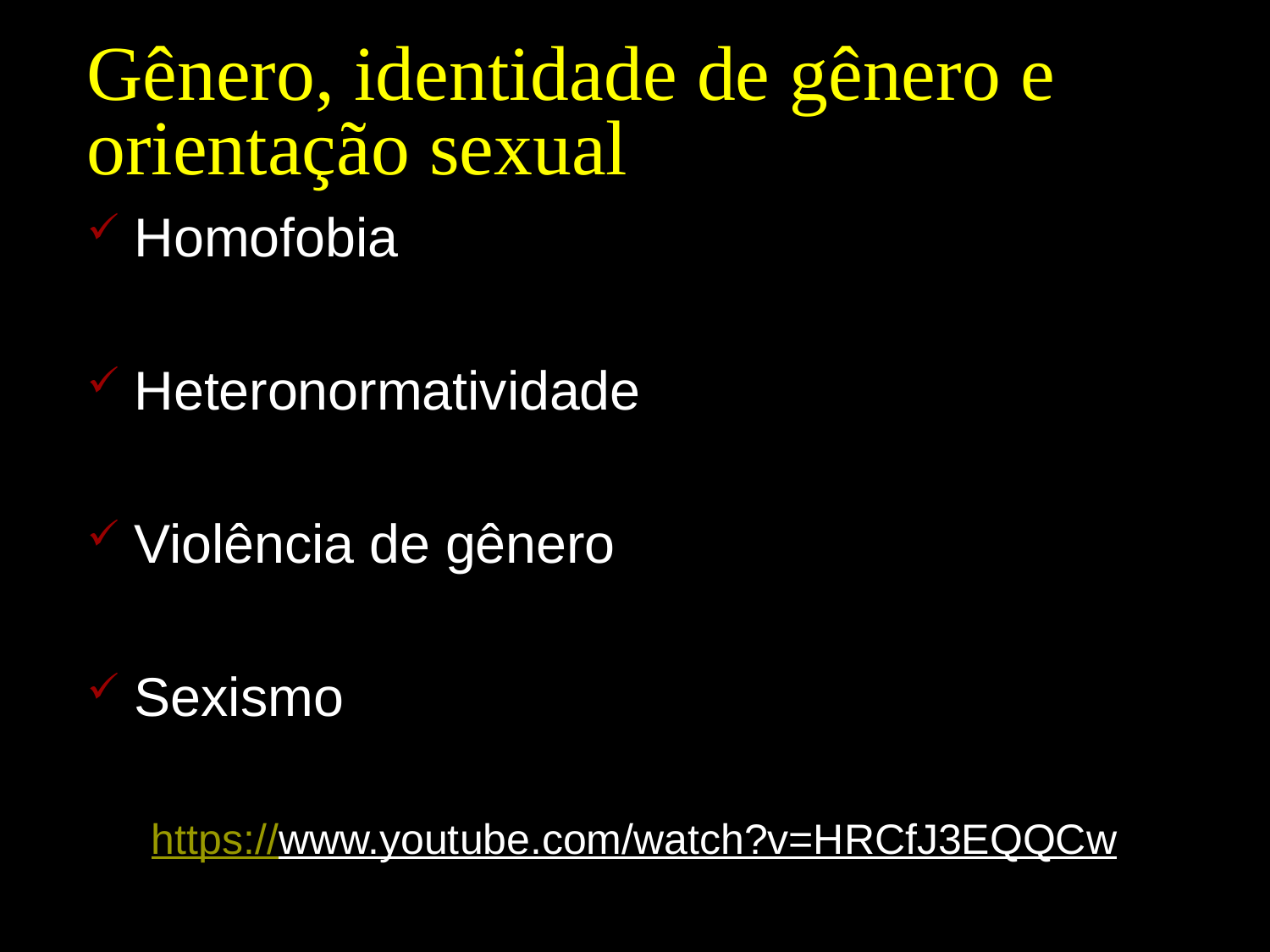

# Gênero, identidade de gênero e orientação sexual
Homofobia

Heteronormatividade

Violência de gênero

Sexismo

https://www.youtube.com/watch?v=HRCfJ3EQQCw